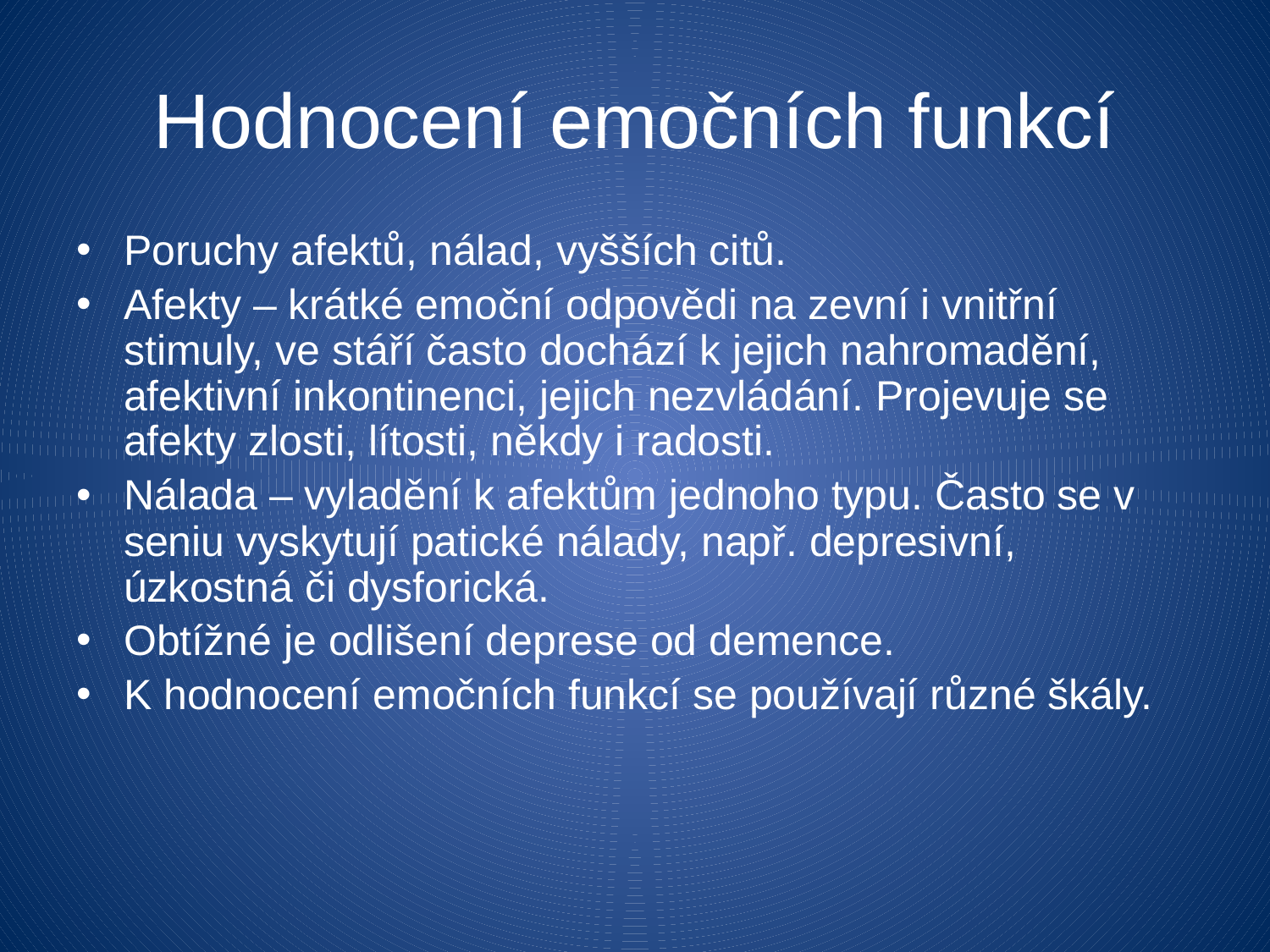

Hodnocení emočních funkcí
Poruchy afektů, nálad, vyšších citů.
Afekty – krátké emoční odpovědi na zevní i vnitřní stimuly, ve stáří často dochází k jejich nahromadění, afektivní inkontinenci, jejich nezvládání. Projevuje se afekty zlosti, lítosti, někdy i radosti.
Nálada – vyladění k afektům jednoho typu. Často se v seniu vyskytují patické nálady, např. depresivní, úzkostná či dysforická.
Obtížné je odlišení deprese od demence.
K hodnocení emočních funkcí se používají různé škály.